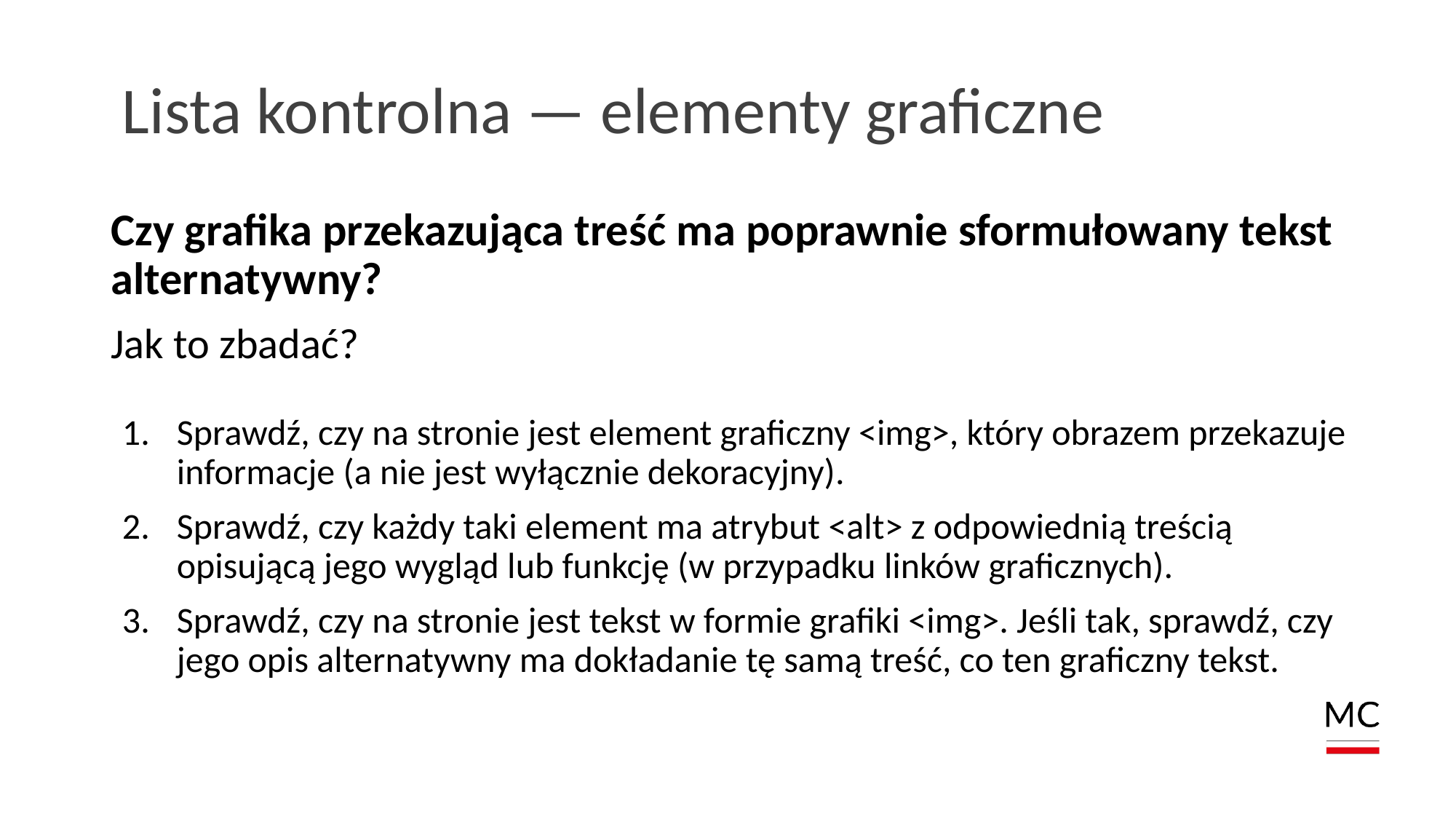

# Lista kontrolna — elementy graficzne
Czy grafika przekazująca treść ma poprawnie sformułowany tekst alternatywny?
Jak to zbadać?
Sprawdź, czy na stronie jest element graficzny <img>, który obrazem przekazuje informacje (a nie jest wyłącznie dekoracyjny).
Sprawdź, czy każdy taki element ma atrybut <alt> z odpowiednią treścią opisującą jego wygląd lub funkcję (w przypadku linków graficznych).
Sprawdź, czy na stronie jest tekst w formie grafiki <img>. Jeśli tak, sprawdź, czy jego opis alternatywny ma dokładanie tę samą treść, co ten graficzny tekst.